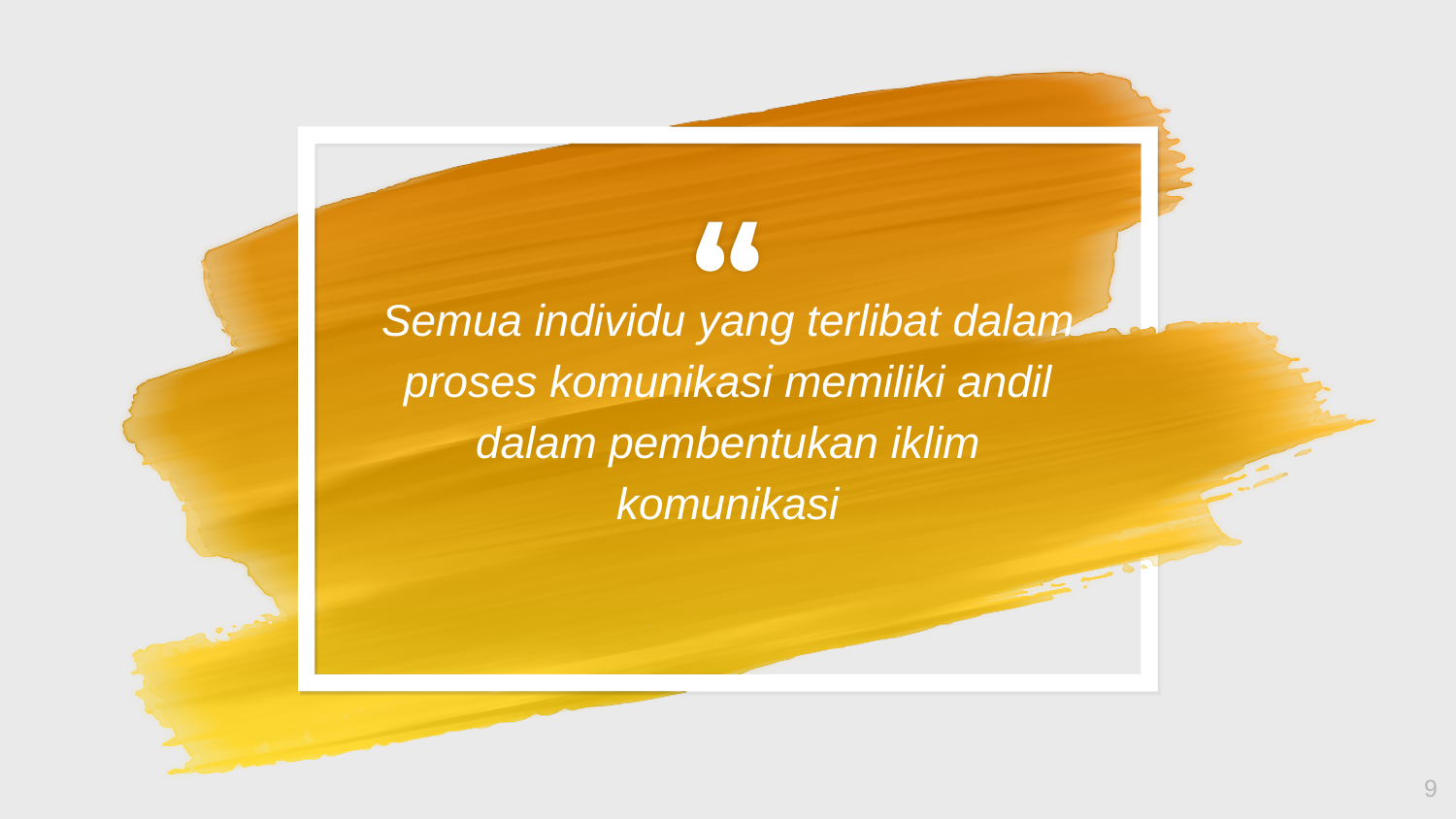

Semua individu yang terlibat dalam proses komunikasi memiliki andil dalam pembentukan iklim komunikasi
9